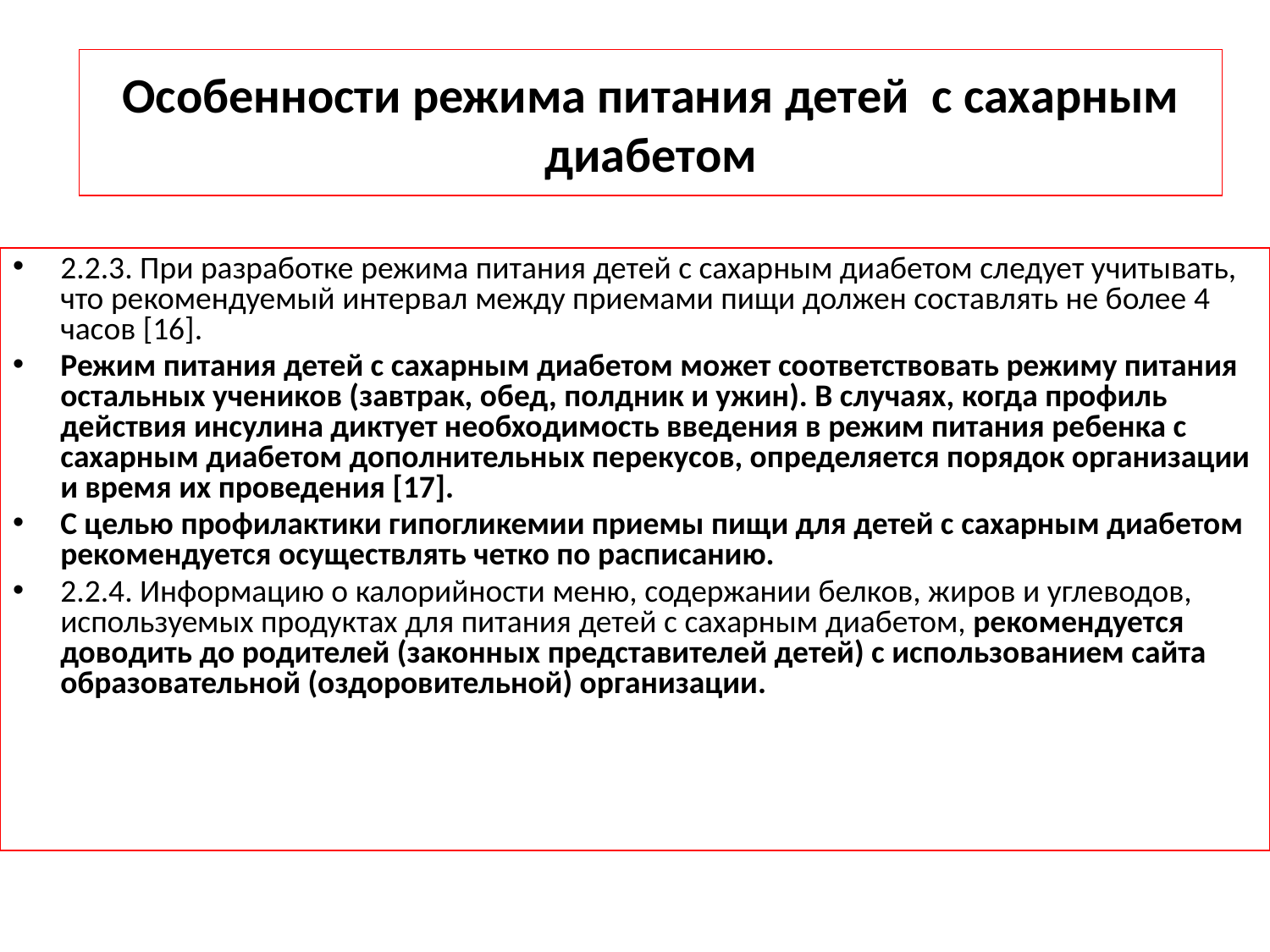

# Особенности режима питания детей  с сахарным диабетом
2.2.3. При разработке режима питания детей с сахарным диабетом следует учитывать, что рекомендуемый интервал между приемами пищи должен составлять не более 4 часов [16].
Режим питания детей с сахарным диабетом может соответствовать режиму питания остальных учеников (завтрак, обед, полдник и ужин). В случаях, когда профиль действия инсулина диктует необходимость введения в режим питания ребенка с сахарным диабетом дополнительных перекусов, определяется порядок организации и время их проведения [17].
С целью профилактики гипогликемии приемы пищи для детей с сахарным диабетом рекомендуется осуществлять четко по расписанию.
2.2.4. Информацию о калорийности меню, содержании белков, жиров и углеводов, используемых продуктах для питания детей с сахарным диабетом, рекомендуется доводить до родителей (законных представителей детей) с использованием сайта образовательной (оздоровительной) организации.